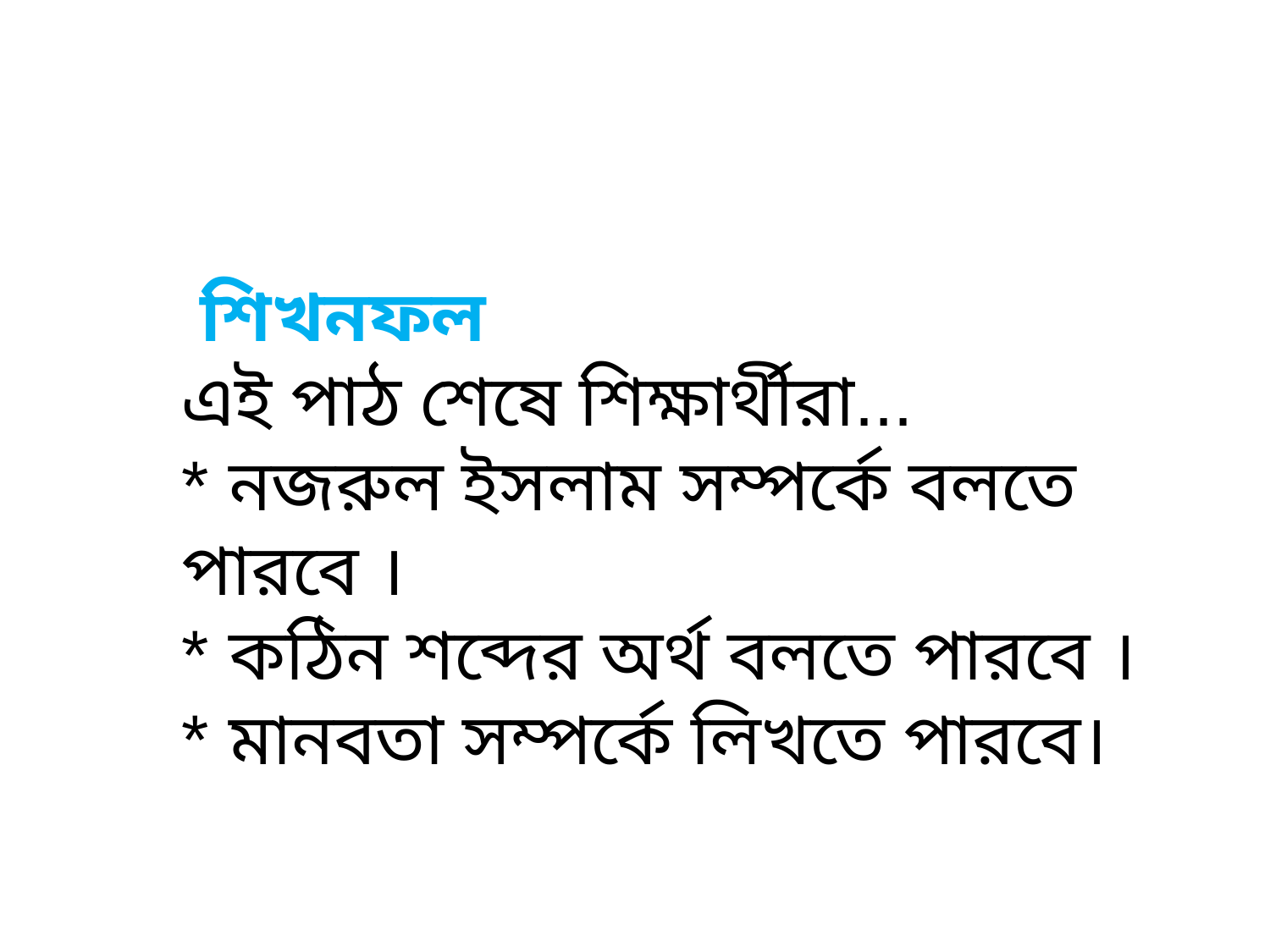

শিখনফল
এই পাঠ শেষে শিক্ষার্থীরা...
* নজরুল ইসলাম সম্পর্কে বলতে পারবে ।
* কঠিন শব্দের অর্থ বলতে পারবে ।
* মানবতা সম্পর্কে লিখতে পারবে।